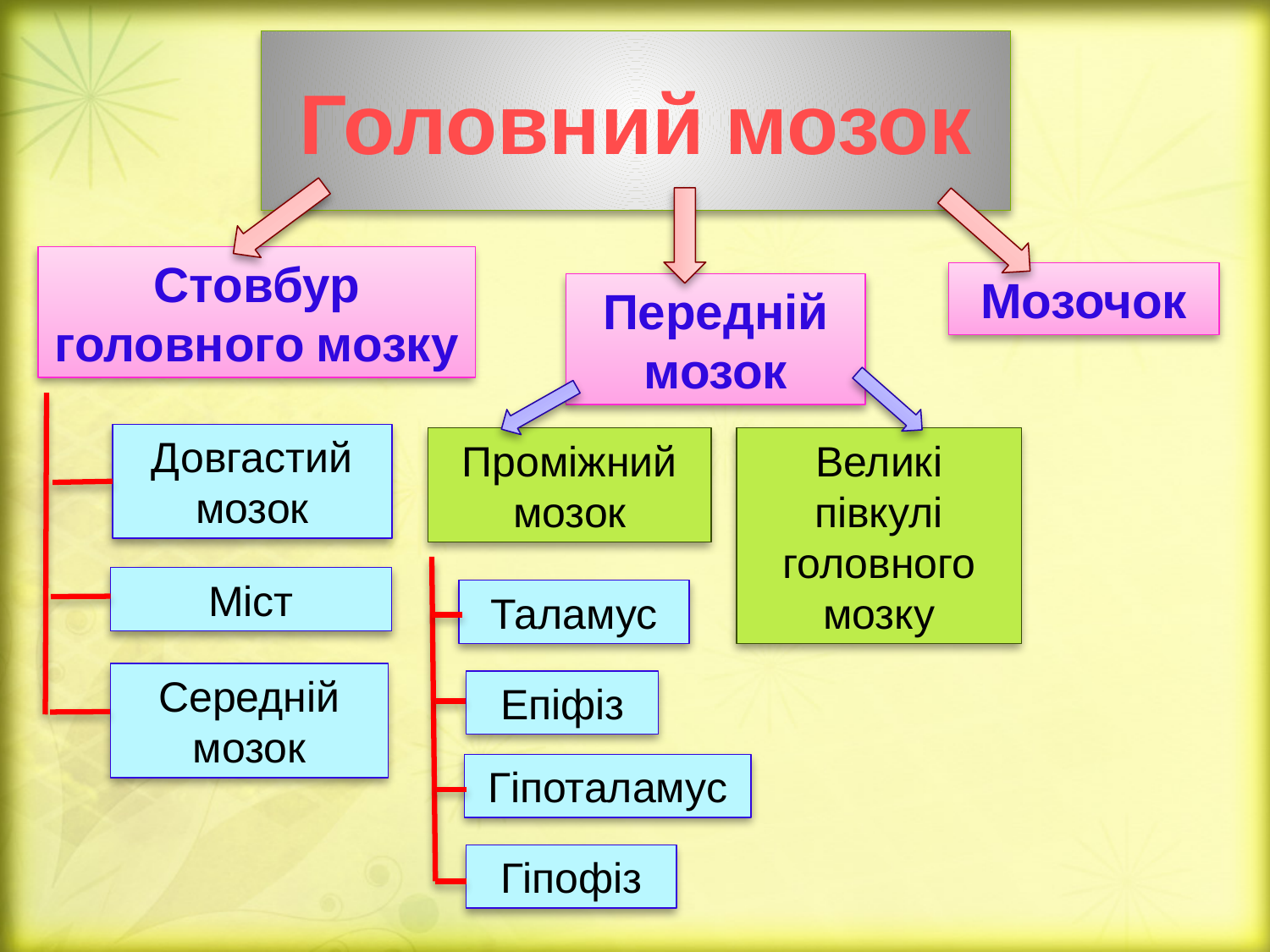

# Головний мозок

Стовбур головного мозку
Мозочок
Передній мозок

Довгастий мозок
Великі півкулі головного мозку
Проміжний мозок
Міст
Таламус
Середній мозок
Епіфіз
Гіпоталамус
Гіпофіз